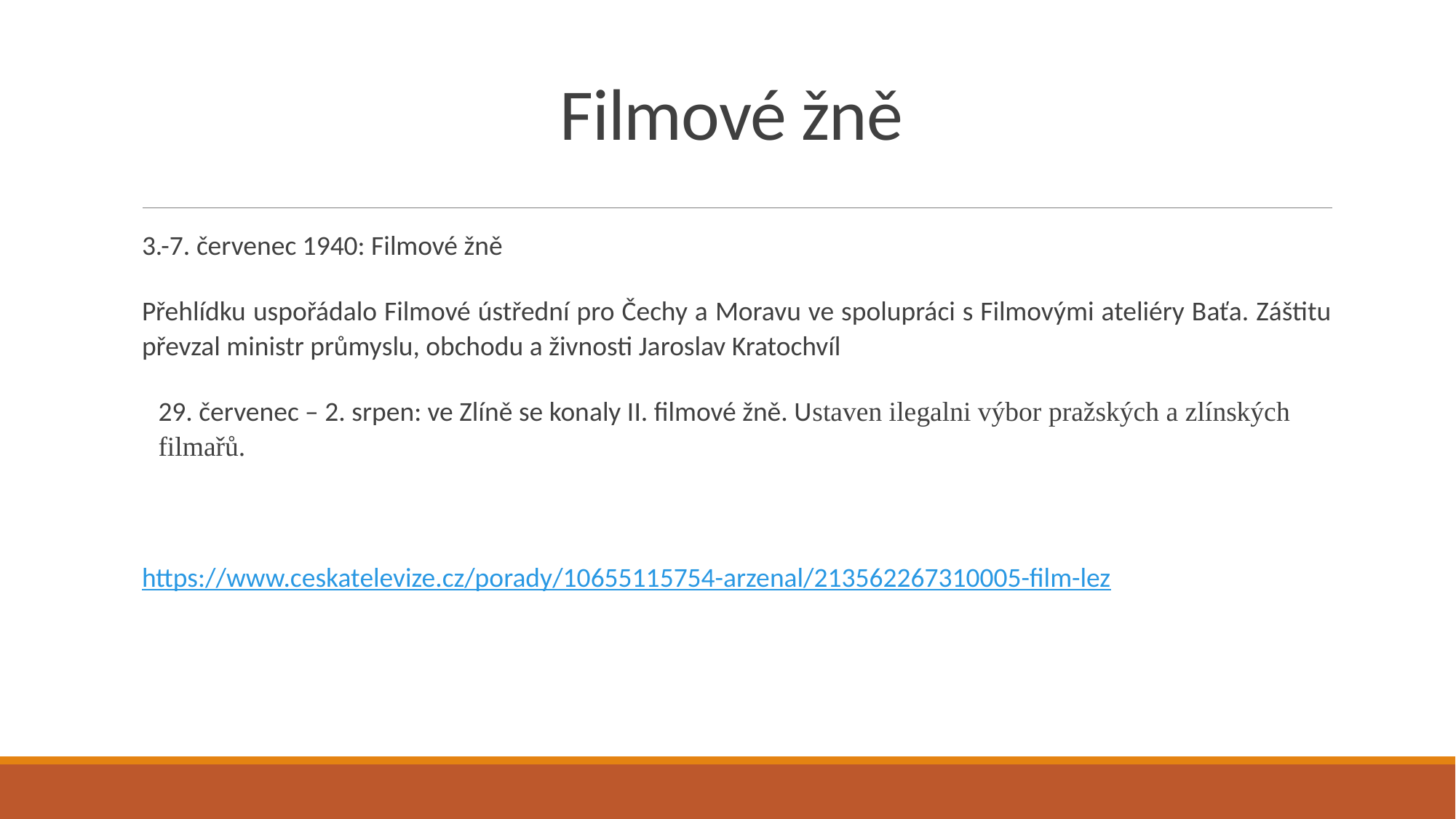

# Filmové žně
3.-7. červenec 1940: Filmové žně
Přehlídku uspořádalo Filmové ústřední pro Čechy a Moravu ve spolupráci s Filmovými ateliéry Baťa. Záštitu převzal ministr průmyslu, obchodu a živnosti Jaroslav Kratochvíl
29. červenec – 2. srpen: ve Zlíně se konaly II. filmové žně. Ustaven ilegalni výbor pražských a zlínských filmařů.

https://www.ceskatelevize.cz/porady/10655115754-arzenal/213562267310005-film-lez